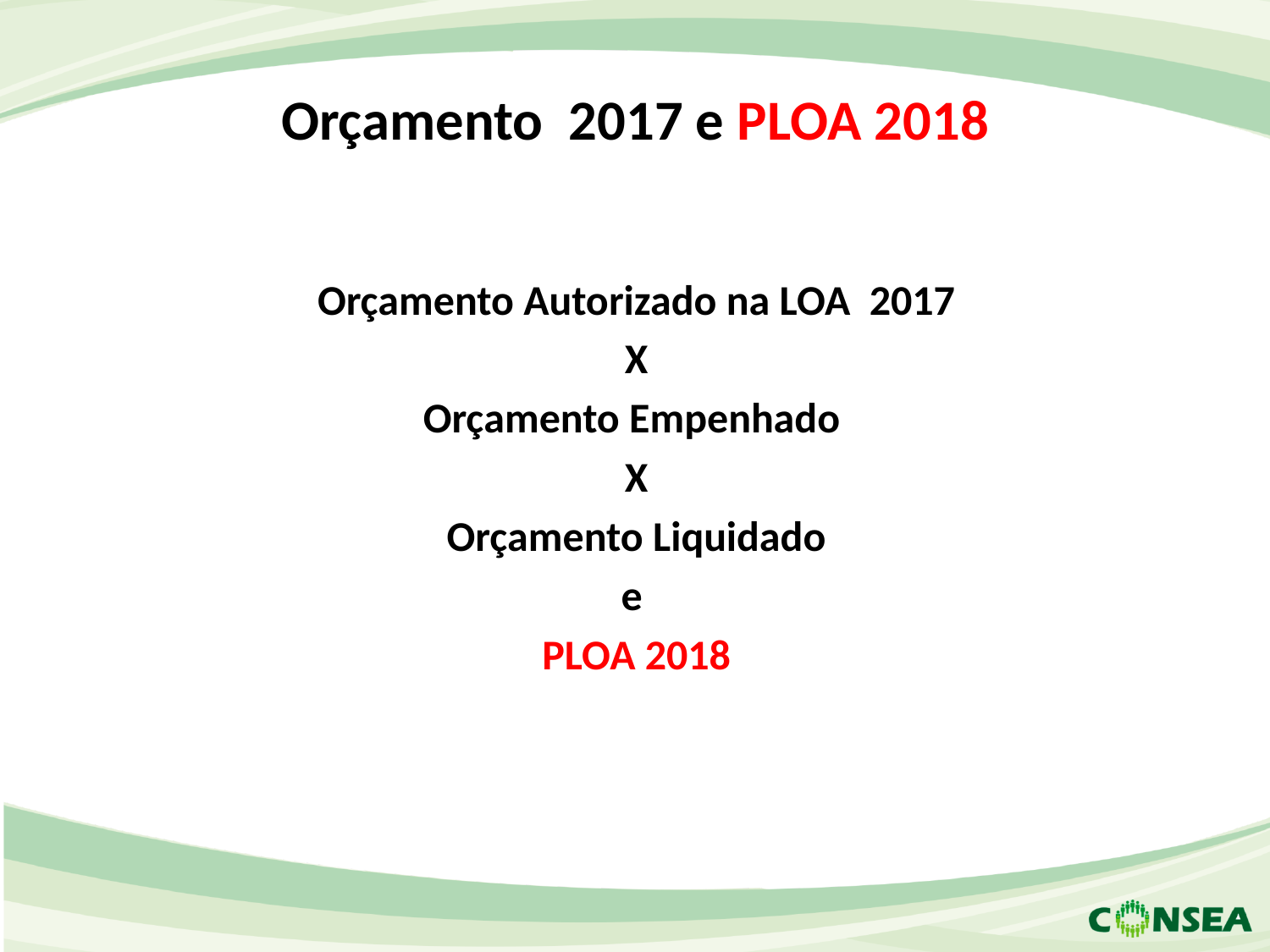

# Orçamento  2017 e PLOA 2018
Orçamento Autorizado na LOA  2017
X
Orçamento Empenhado
X
Orçamento Liquidado
e
PLOA 2018